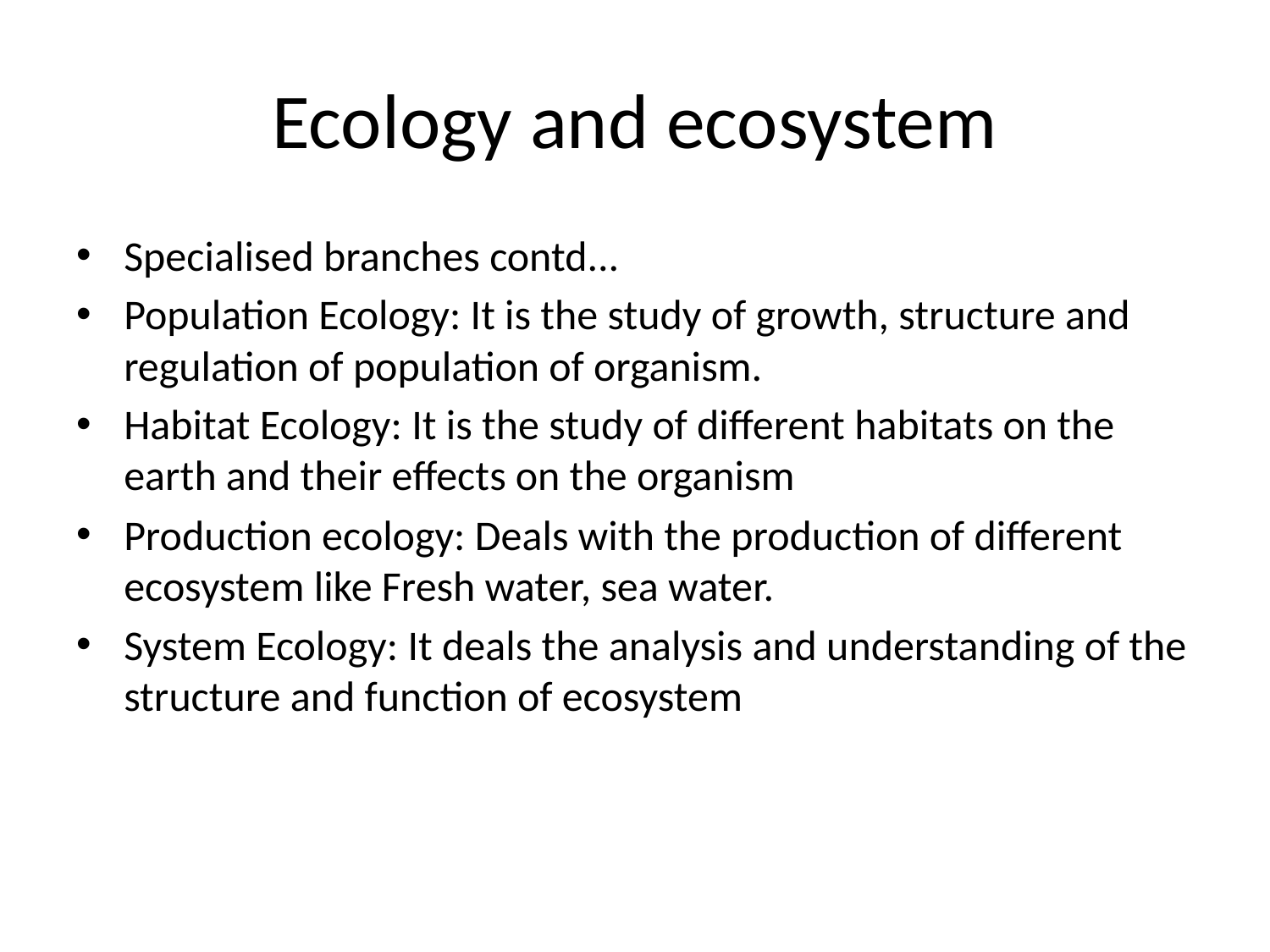

# Ecology and ecosystem
Specialised branches contd...
Population Ecology: It is the study of growth, structure and regulation of population of organism.
Habitat Ecology: It is the study of different habitats on the earth and their effects on the organism
Production ecology: Deals with the production of different ecosystem like Fresh water, sea water.
System Ecology: It deals the analysis and understanding of the structure and function of ecosystem